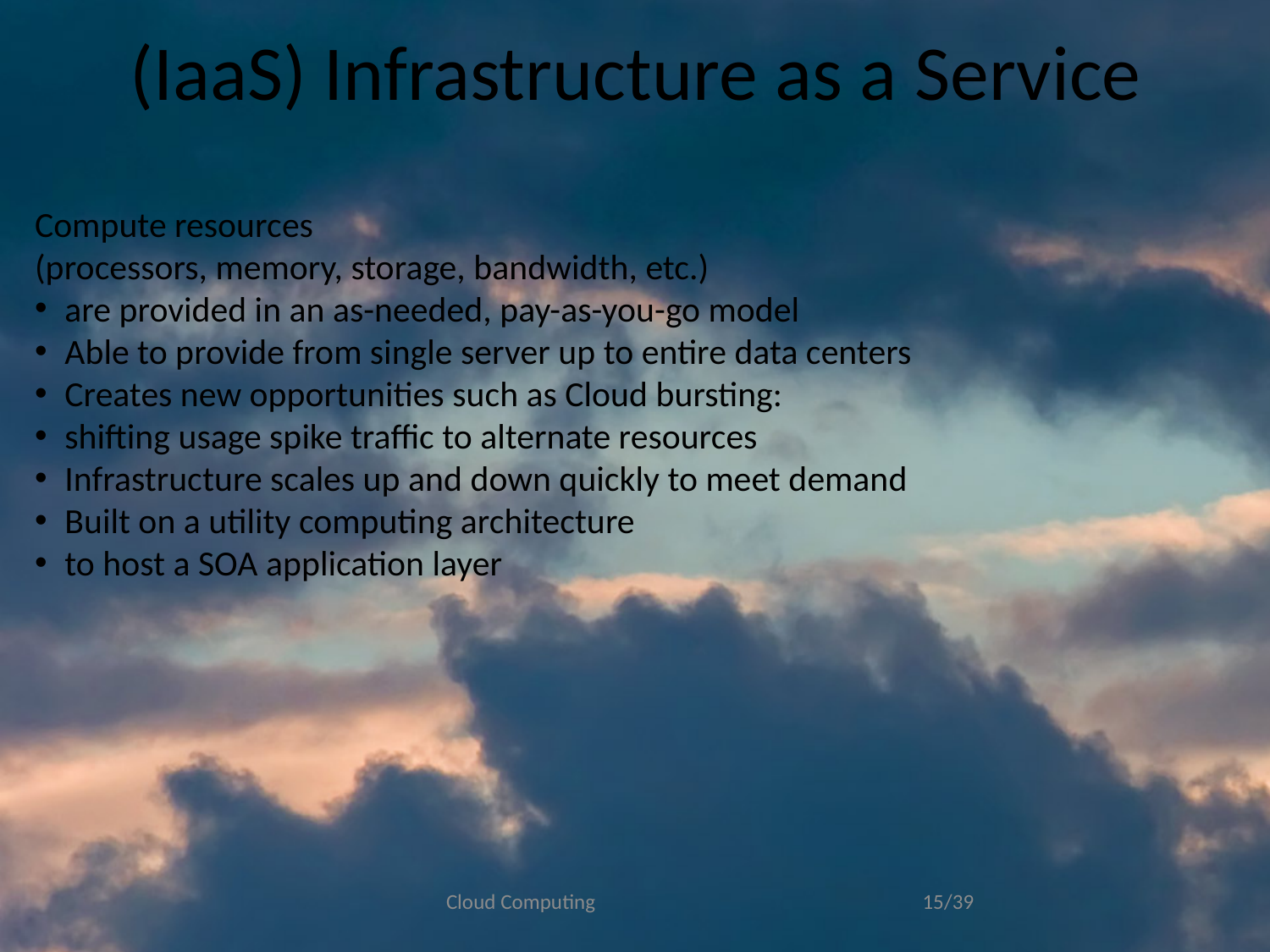

(IaaS) Infrastructure as a Service
Compute resources
(processors, memory, storage, bandwidth, etc.)
are provided in an as-needed, pay-as-you-go model
Able to provide from single server up to entire data centers
Creates new opportunities such as Cloud bursting:
shifting usage spike traffic to alternate resources
Infrastructure scales up and down quickly to meet demand
Built on a utility computing architecture
to host a SOA application layer
Cloud Computing
15/39